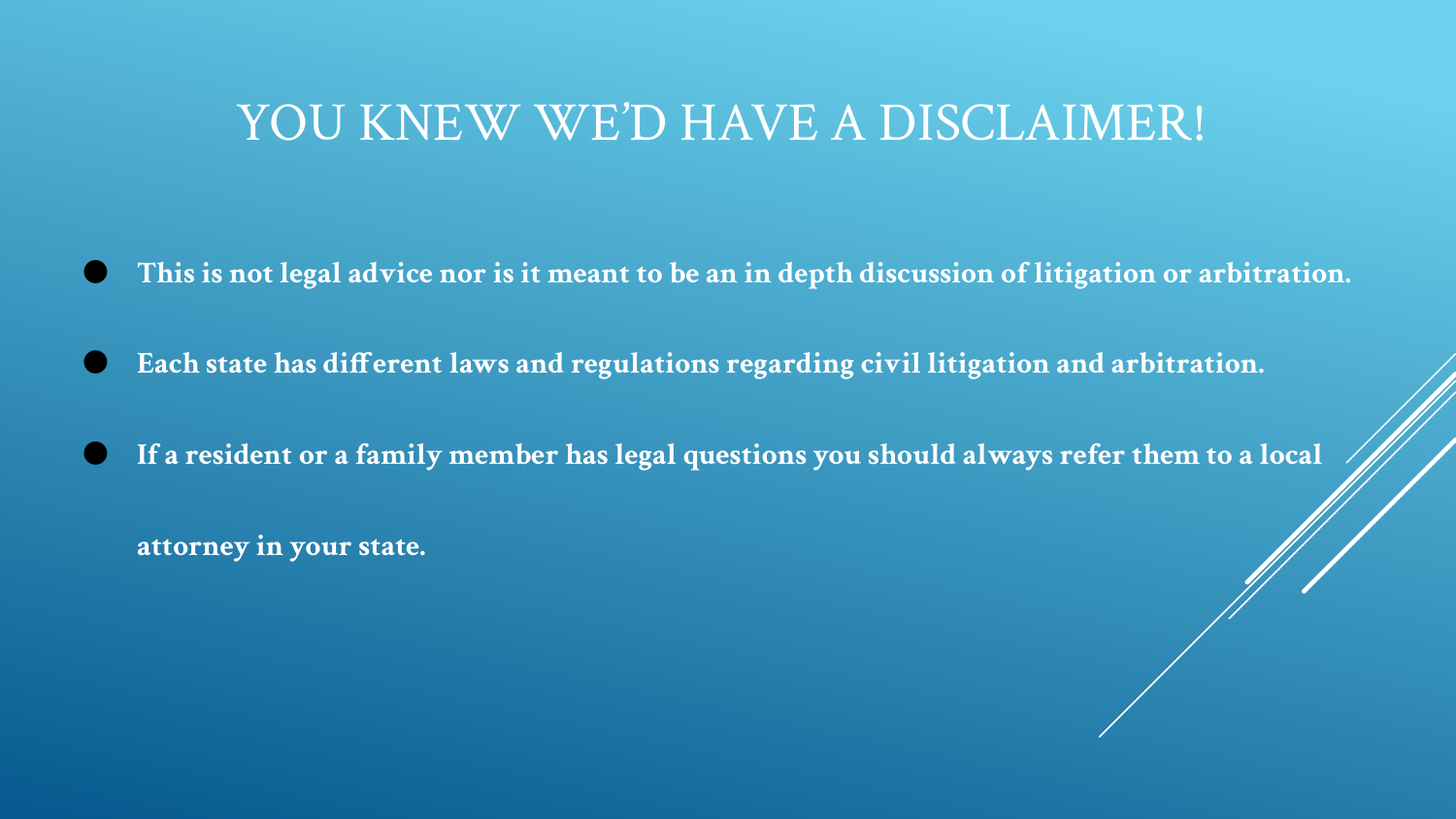

# YOU KNEW WE’D HAVE A DISCLAIMER!
This is not legal advice nor is it meant to be an in depth discussion of litigation or arbitration.
Each state has different laws and regulations regarding civil litigation and arbitration.
If a resident or a family member has legal questions you should always refer them to a local attorney in your state.